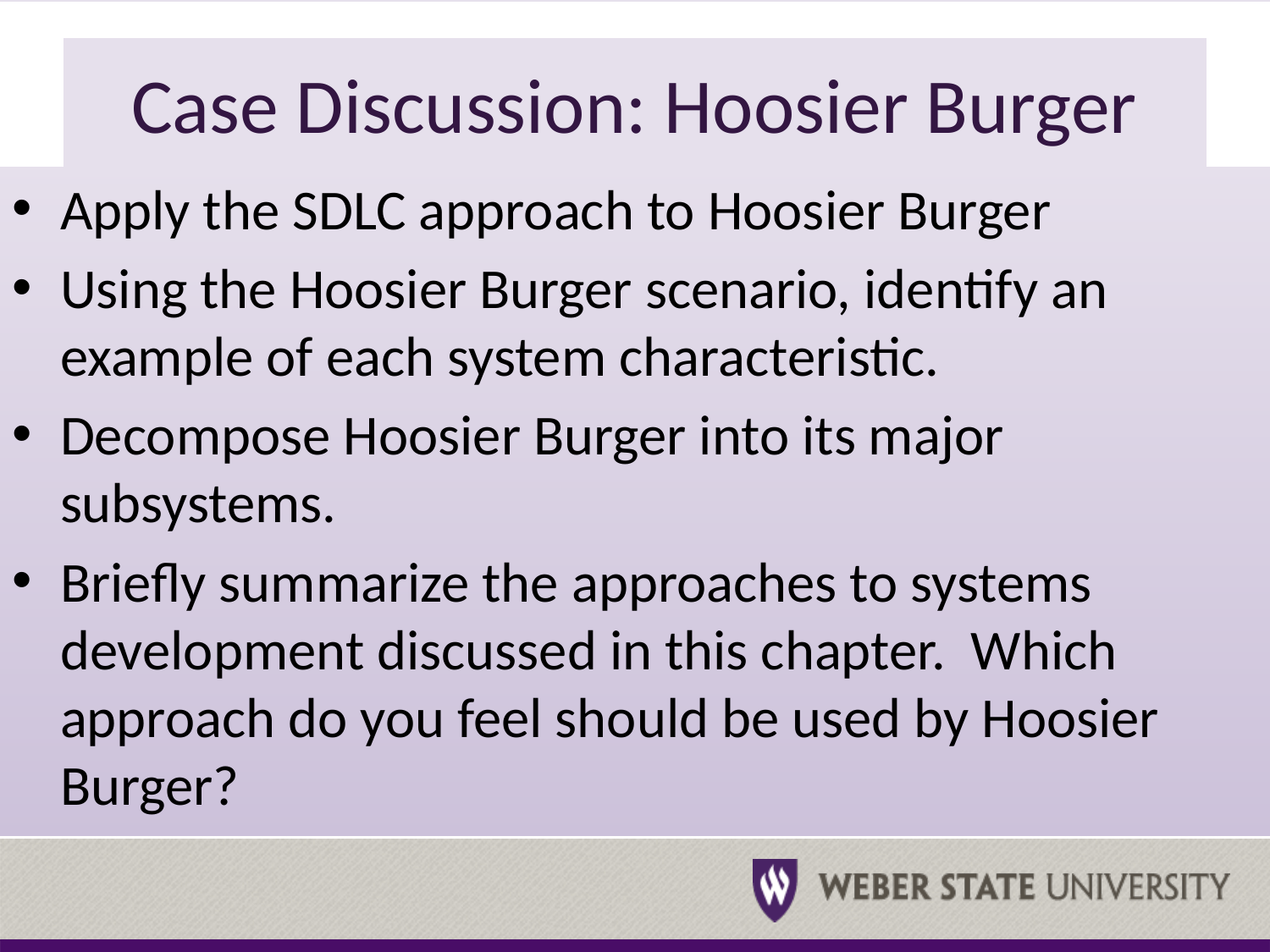

# Case Discussion: Hoosier Burger
Apply the SDLC approach to Hoosier Burger
Using the Hoosier Burger scenario, identify an example of each system characteristic.
Decompose Hoosier Burger into its major subsystems.
Briefly summarize the approaches to systems development discussed in this chapter.  Which approach do you feel should be used by Hoosier Burger?